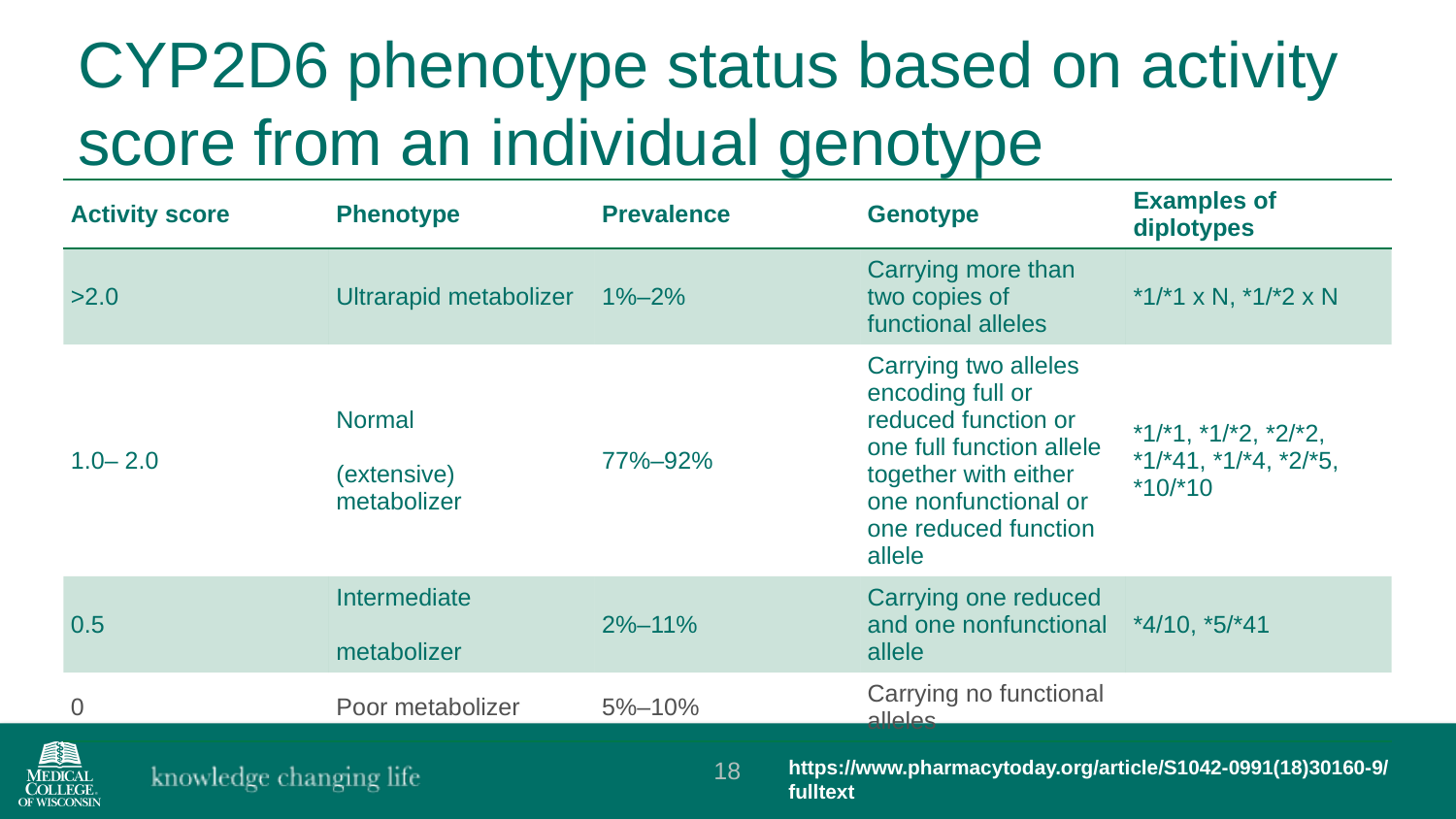

CYP2D6 phenotype status based on activity score from an individual genotype
| Activity score | Phenotype | Prevalence | Genotype | Examples of diplotypes |
| --- | --- | --- | --- | --- |
| >2.0 | Ultrarapid metabolizer | 1%–2% | Carrying more than two copies of functional alleles | \*1/\*1 x N, \*1/\*2 x N |
| 1.0– 2.0 | Normal (extensive) metabolizer | 77%–92% | Carrying two alleles encoding full or reduced function or one full function allele together with either one nonfunctional or one reduced function allele | \*1/\*1, \*1/\*2, \*2/\*2, \*1/\*41, \*1/\*4, \*2/\*5, \*10/\*10 |
| 0.5 | Intermediate metabolizer | 2%–11% | Carrying one reduced and one nonfunctional allele | \*4/10, \*5/\*41 |
| 0 | Poor metabolizer | 5%–10% | Carrying no functional alleles |  |
18
https://www.pharmacytoday.org/article/S1042-0991(18)30160-9/fulltext